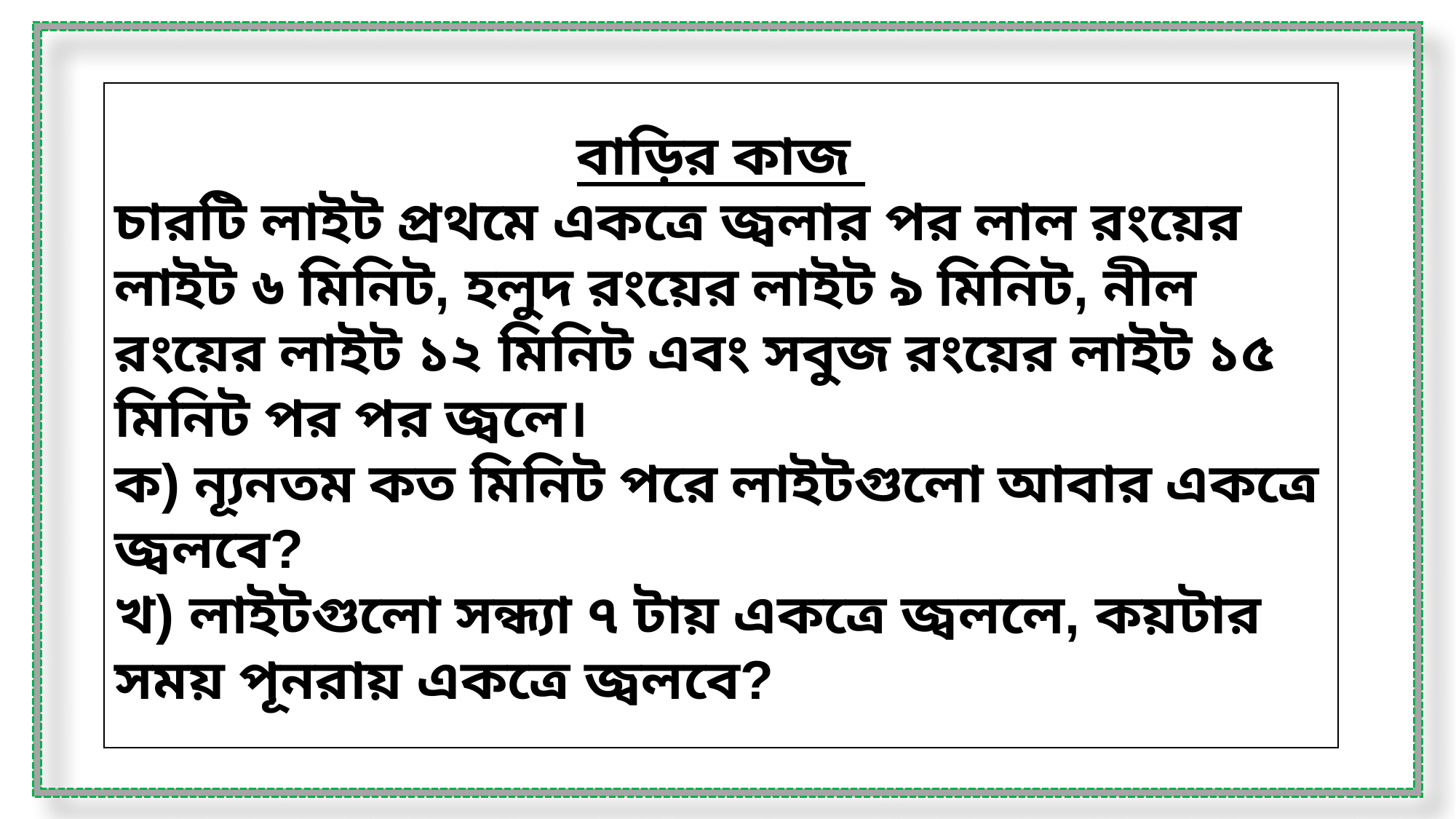

বাড়ির কাজ
চারটি লাইট প্রথমে একত্রে জ্বলার পর লাল রংয়ের লাইট ৬ মিনিট, হলুদ রংয়ের লাইট ৯ মিনিট, নীল রংয়ের লাইট ১২ মিনিট এবং সবুজ রংয়ের লাইট ১৫ মিনিট পর পর জ্বলে।
ক) ন্যূনতম কত মিনিট পরে লাইটগুলো আবার একত্রে জ্বলবে?
খ) লাইটগুলো সন্ধ্যা ৭ টায় একত্রে জ্বললে, কয়টার সময় পূনরায় একত্রে জ্বলবে?